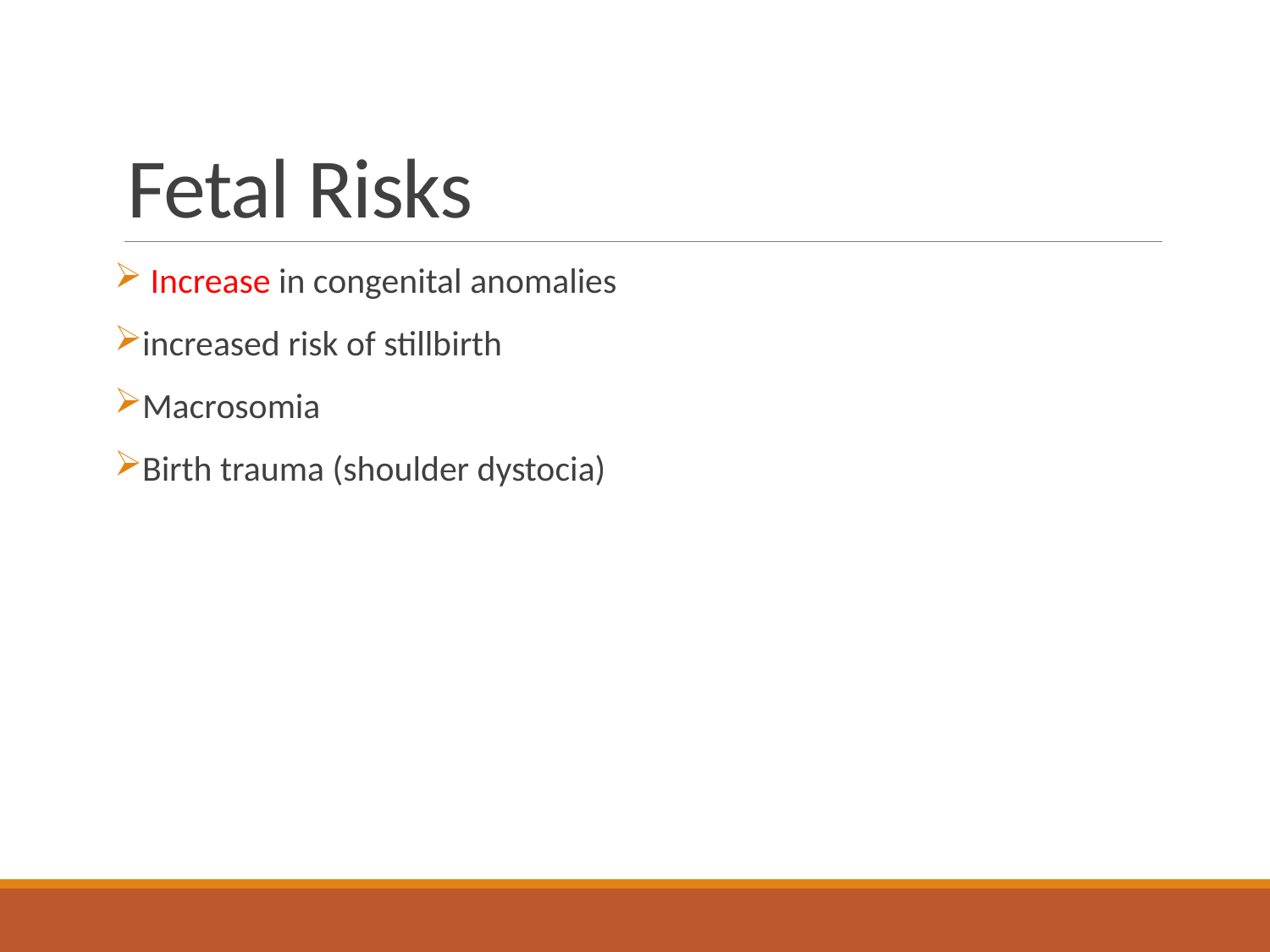

# Fetal Risks
 Increase in congenital anomalies
increased risk of stillbirth
Macrosomia
Birth trauma (shoulder dystocia)